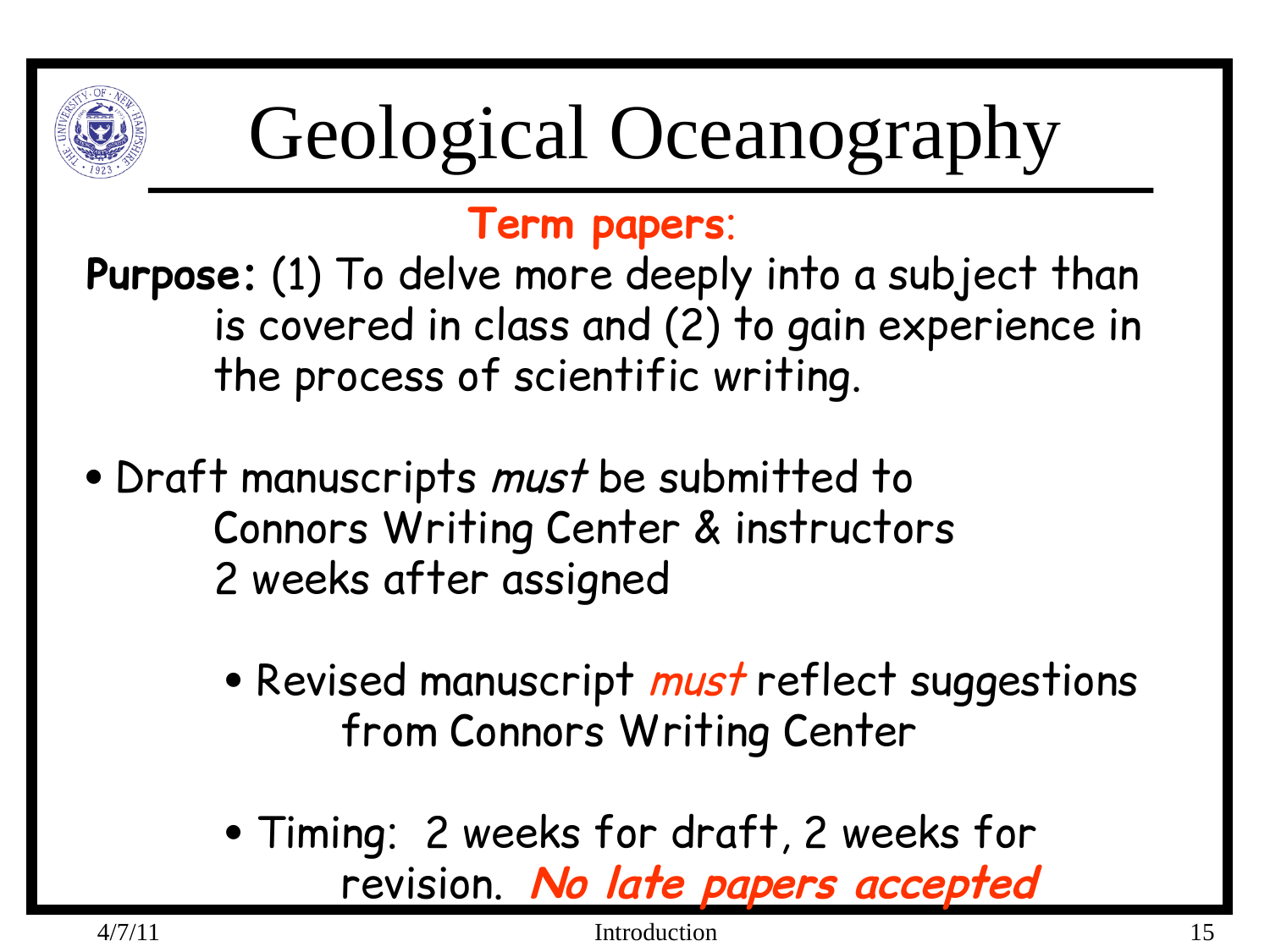

Term papers:
Purpose: (1) To delve more deeply into a subject than 	is covered in class and (2) to gain experience in 	the process of scientific writing.

• Draft manuscripts must be submitted to 			Connors Writing Center & instructors  		2 weeks after assigned

	 • Revised manuscript must reflect suggestions
		from Connors Writing Center

	 • Timing:  2 weeks for draft, 2 weeks for
		revision.  No late papers accepted

4/7/11
Introduction
15